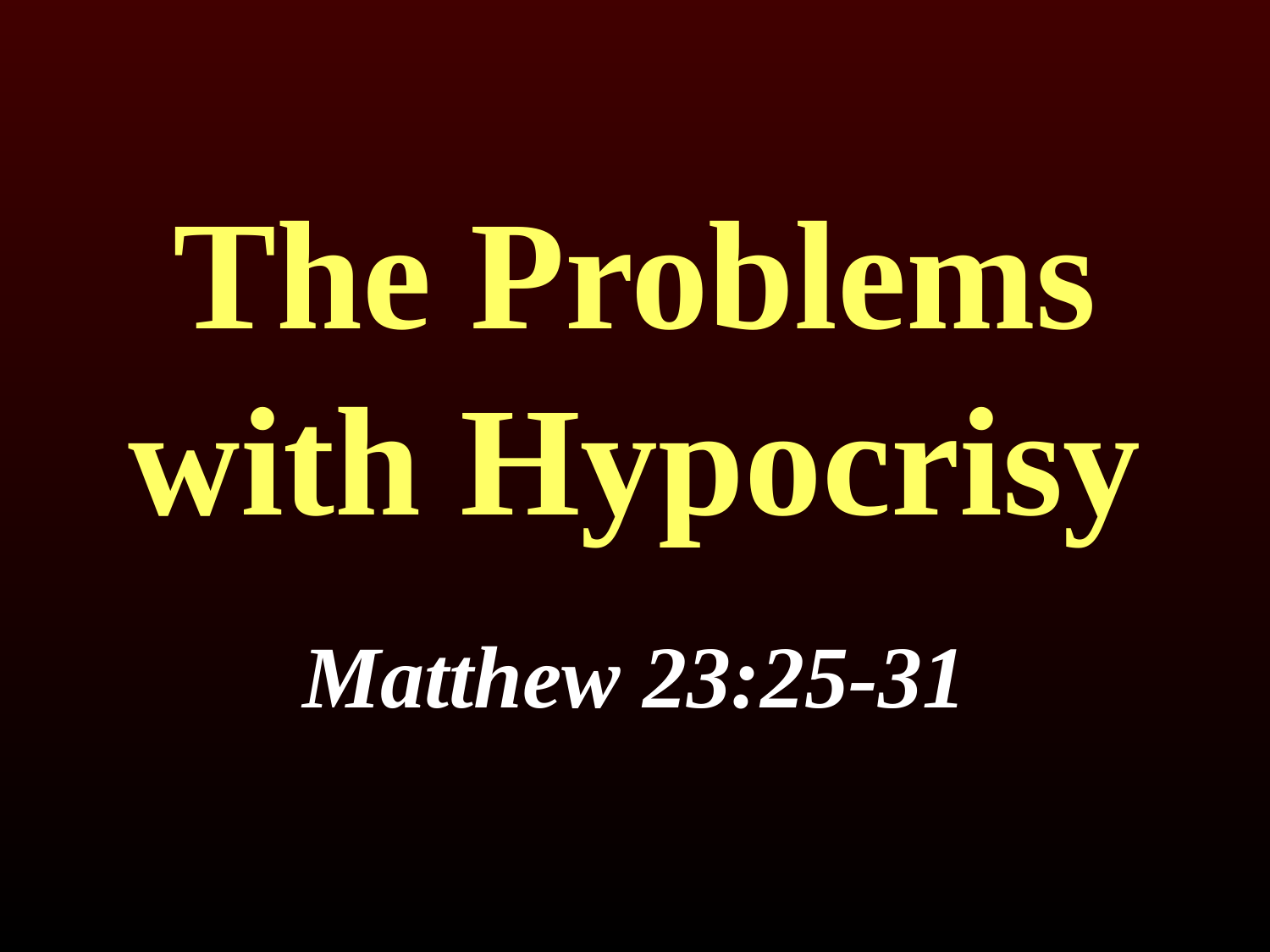

# The Problems with Hypocrisy
Matthew 23:25-31